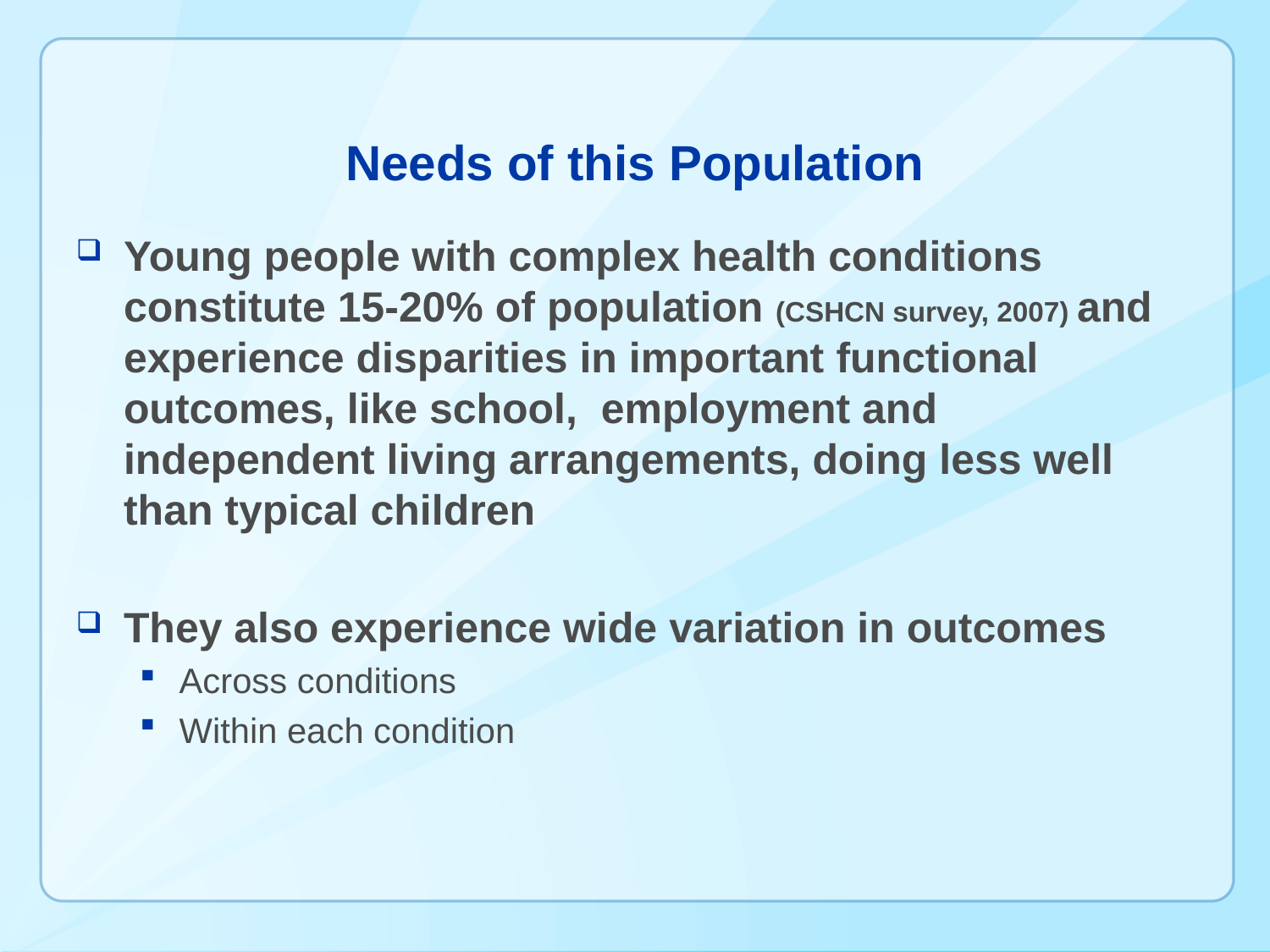

# Needs of this Population
Young people with complex health conditions constitute 15-20% of population (CSHCN survey, 2007) and experience disparities in important functional outcomes, like school,  employment and independent living arrangements, doing less well than typical children

They also experience wide variation in outcomes
Across conditions
Within each condition